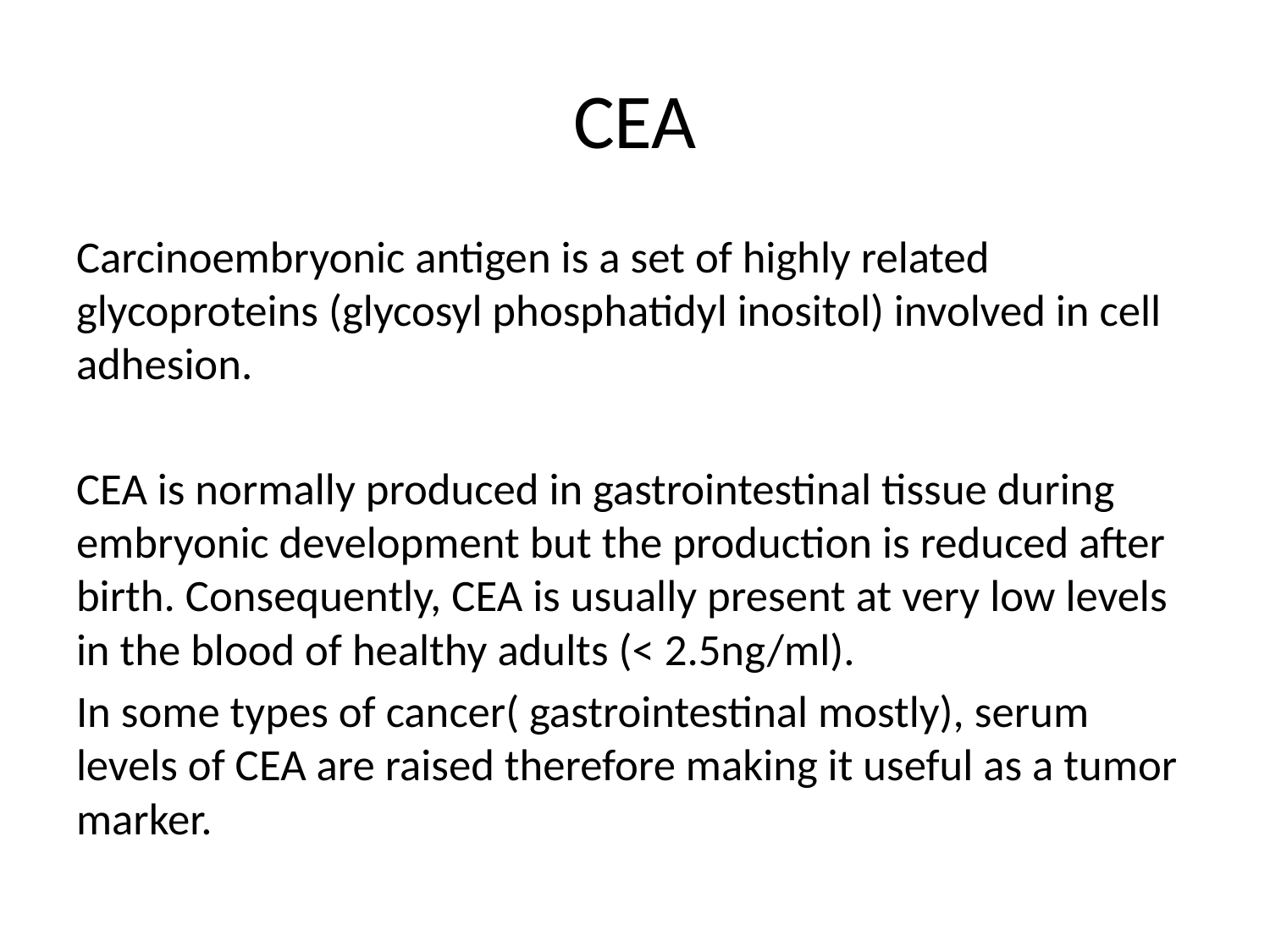

# CEA
Carcinoembryonic antigen is a set of highly related glycoproteins (glycosyl phosphatidyl inositol) involved in cell adhesion.

CEA is normally produced in gastrointestinal tissue during embryonic development but the production is reduced after birth. Consequently, CEA is usually present at very low levels in the blood of healthy adults (< 2.5ng/ml).
In some types of cancer( gastrointestinal mostly), serum levels of CEA are raised therefore making it useful as a tumor marker.